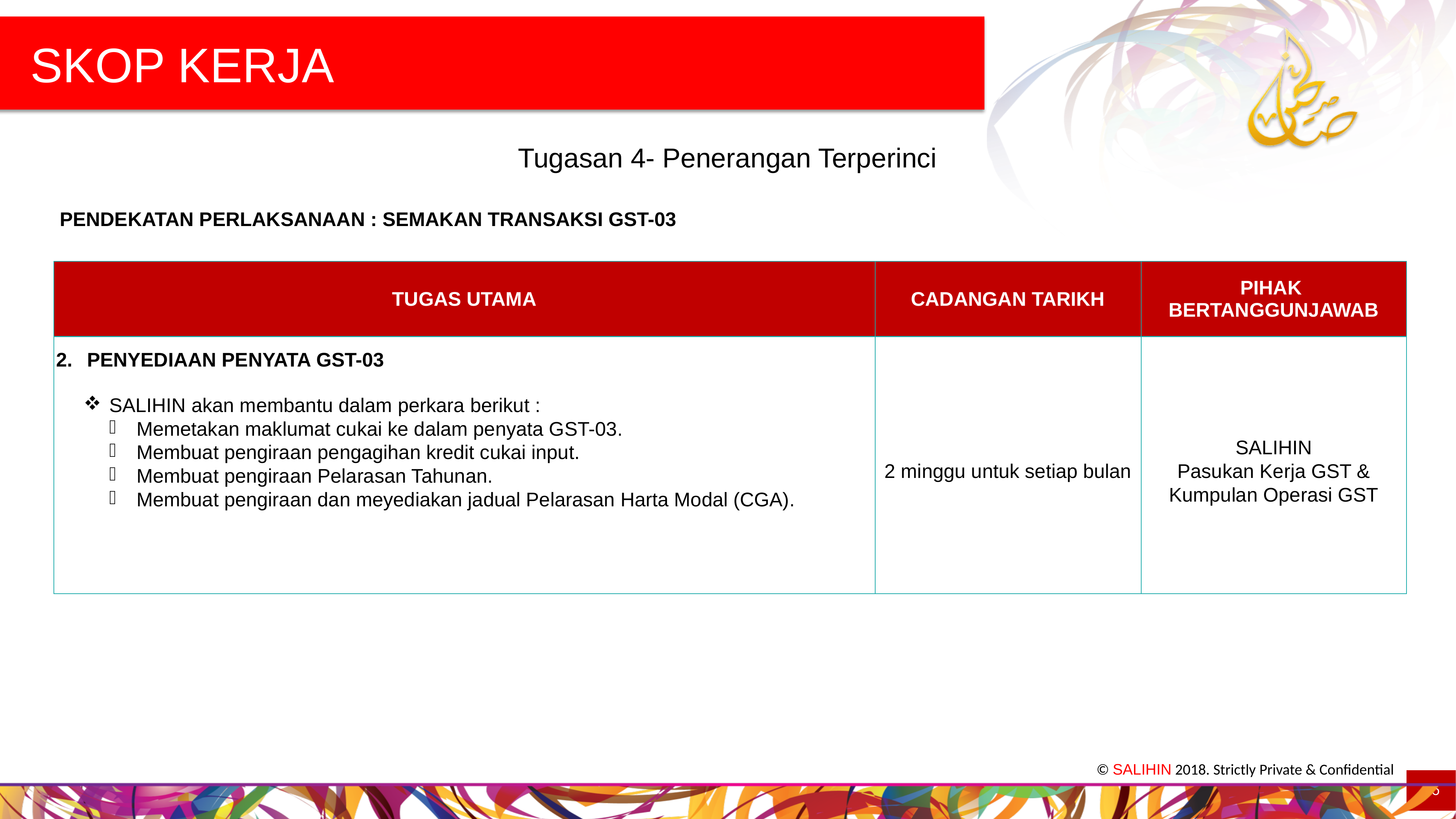

SKOP KERJA

Tugasan 4- Penerangan Terperinci
PENDEKATAN PERLAKSANAAN : SEMAKAN TRANSAKSI GST-03
| TUGAS UTAMA | CADANGAN TARIKH | PIHAK BERTANGGUNJAWAB |
| --- | --- | --- |
| PENYEDIAAN PENYATA GST-03 SALIHIN akan membantu dalam perkara berikut : Memetakan maklumat cukai ke dalam penyata GST-03. Membuat pengiraan pengagihan kredit cukai input. Membuat pengiraan Pelarasan Tahunan. Membuat pengiraan dan meyediakan jadual Pelarasan Harta Modal (CGA). | 2 minggu untuk setiap bulan | SALIHIN Pasukan Kerja GST & Kumpulan Operasi GST |
26